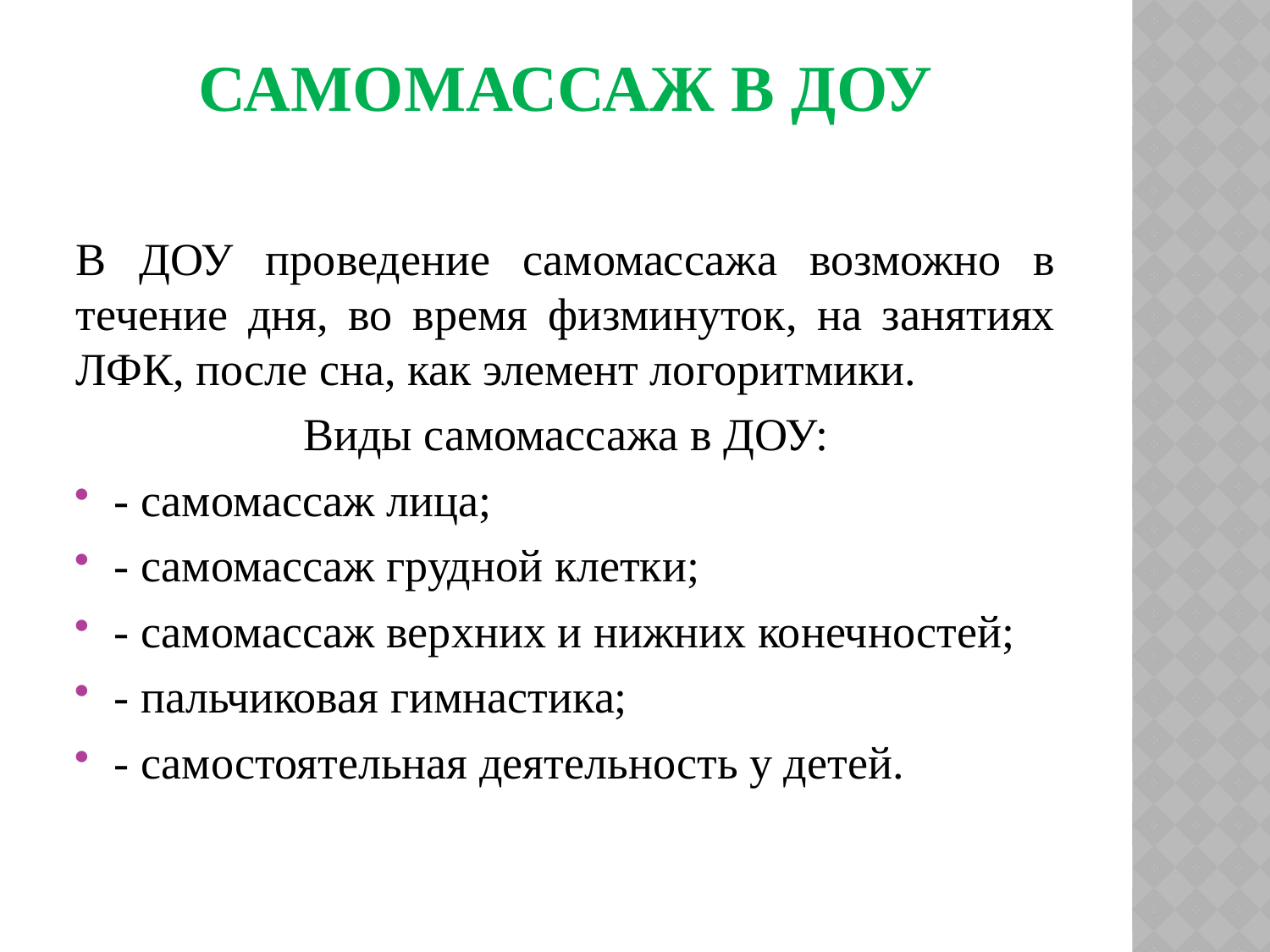

# Самомассаж в ДОУ
В ДОУ проведение самомассажа возможно в течение дня, во время физминуток, на занятиях ЛФК, после сна, как элемент логоритмики.
Виды самомассажа в ДОУ:
- самомассаж лица;
- самомассаж грудной клетки;
- самомассаж верхних и нижних конечностей;
- пальчиковая гимнастика;
- самостоятельная деятельность у детей.